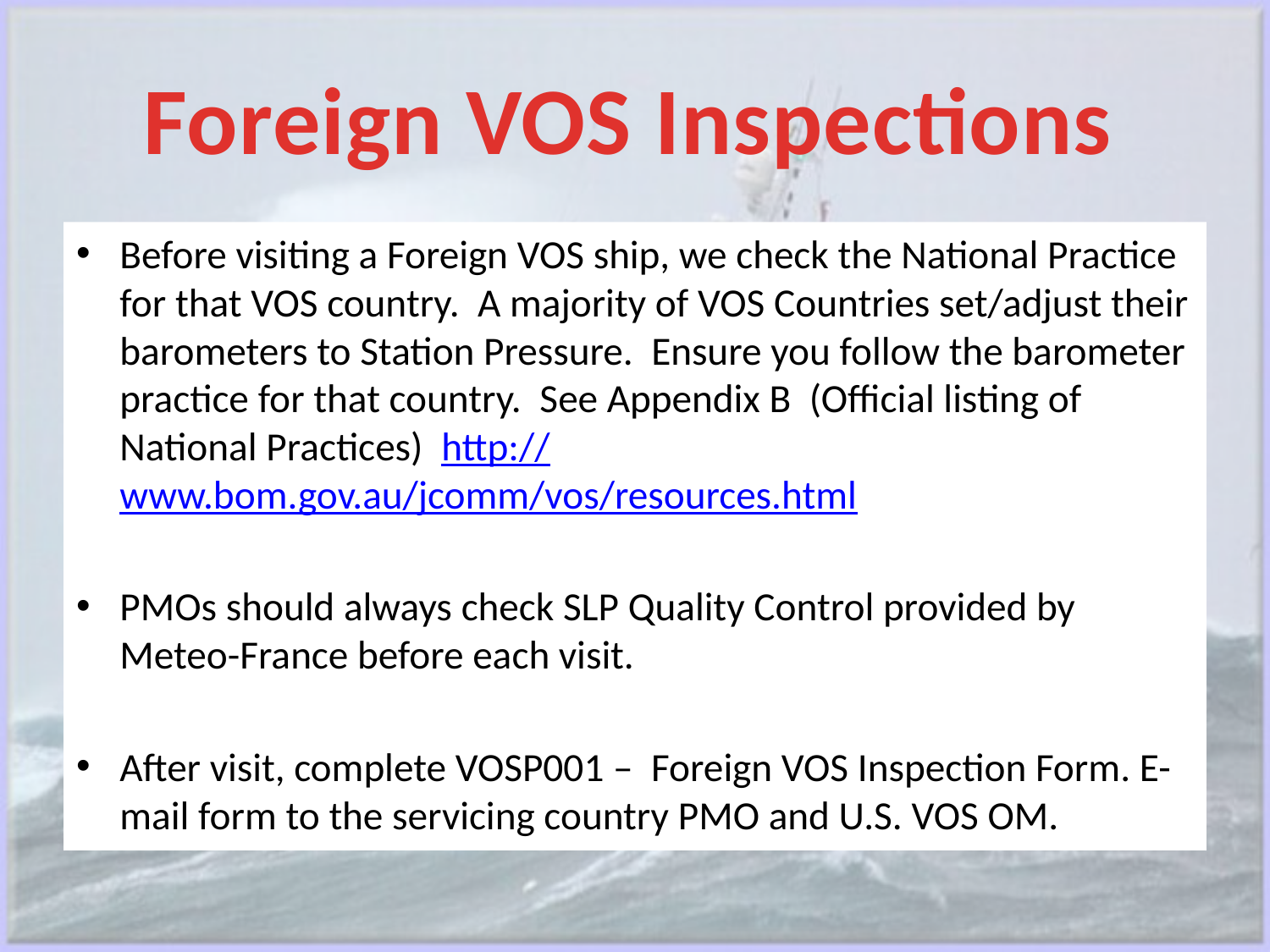

Foreign VOS Inspections
Before visiting a Foreign VOS ship, we check the National Practice for that VOS country.  A majority of VOS Countries set/adjust their barometers to Station Pressure.  Ensure you follow the barometer practice for that country.  See Appendix B  (Official listing of National Practices)  http://www.bom.gov.au/jcomm/vos/resources.html

PMOs should always check SLP Quality Control provided by Meteo-France before each visit.

After visit, complete VOSP001 –  Foreign VOS Inspection Form. E-mail form to the servicing country PMO and U.S. VOS OM.